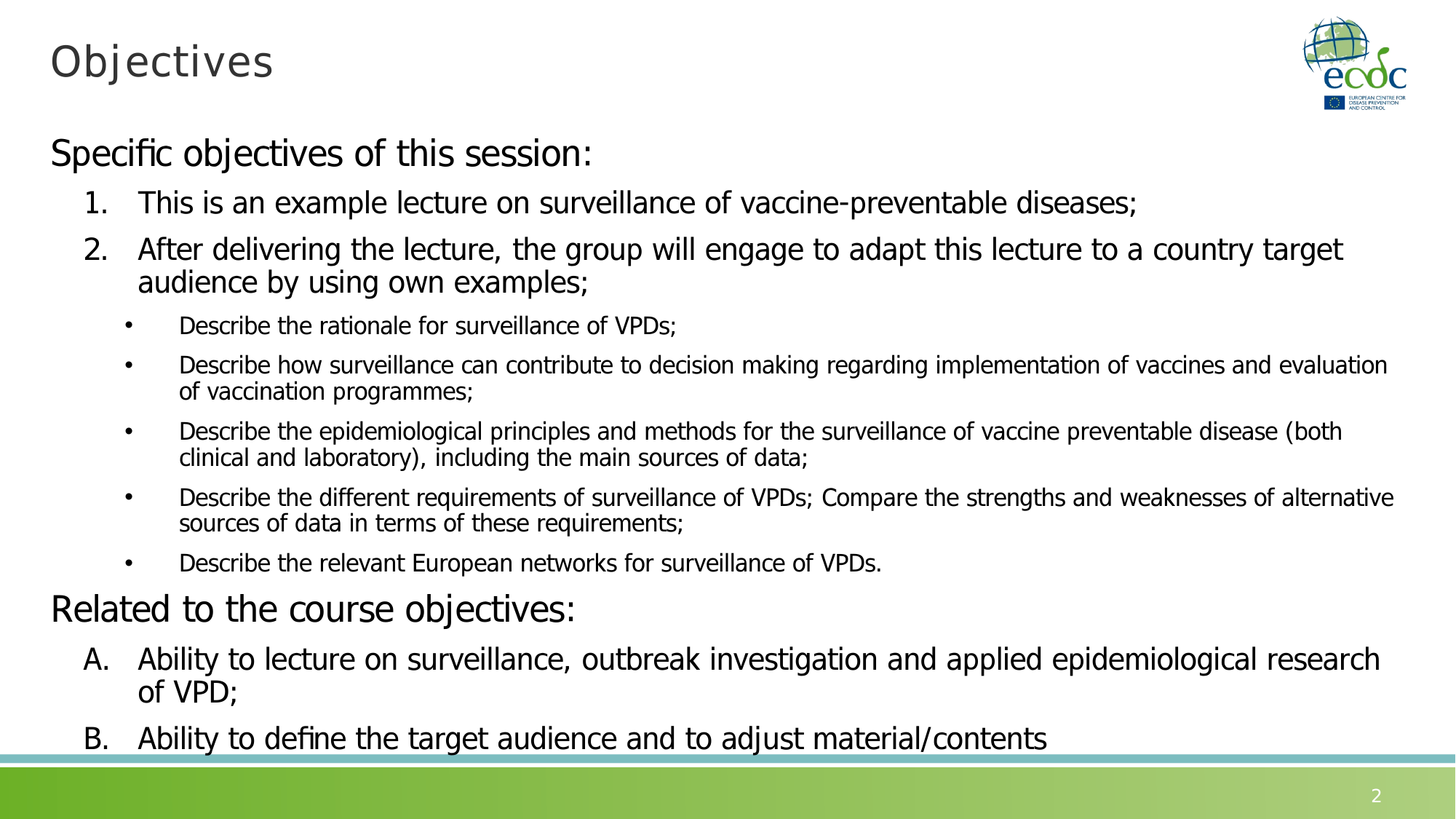

# Objectives
Specific objectives of this session:
This is an example lecture on surveillance of vaccine-preventable diseases;
After delivering the lecture, the group will engage to adapt this lecture to a country target audience by using own examples;
Describe the rationale for surveillance of VPDs;
Describe how surveillance can contribute to decision making regarding implementation of vaccines and evaluation of vaccination programmes;
Describe the epidemiological principles and methods for the surveillance of vaccine preventable disease (both clinical and laboratory), including the main sources of data;
Describe the different requirements of surveillance of VPDs; Compare the strengths and weaknesses of alternative sources of data in terms of these requirements;
Describe the relevant European networks for surveillance of VPDs.
Related to the course objectives:
Ability to lecture on surveillance, outbreak investigation and applied epidemiological research of VPD;
Ability to define the target audience and to adjust material/contents
2